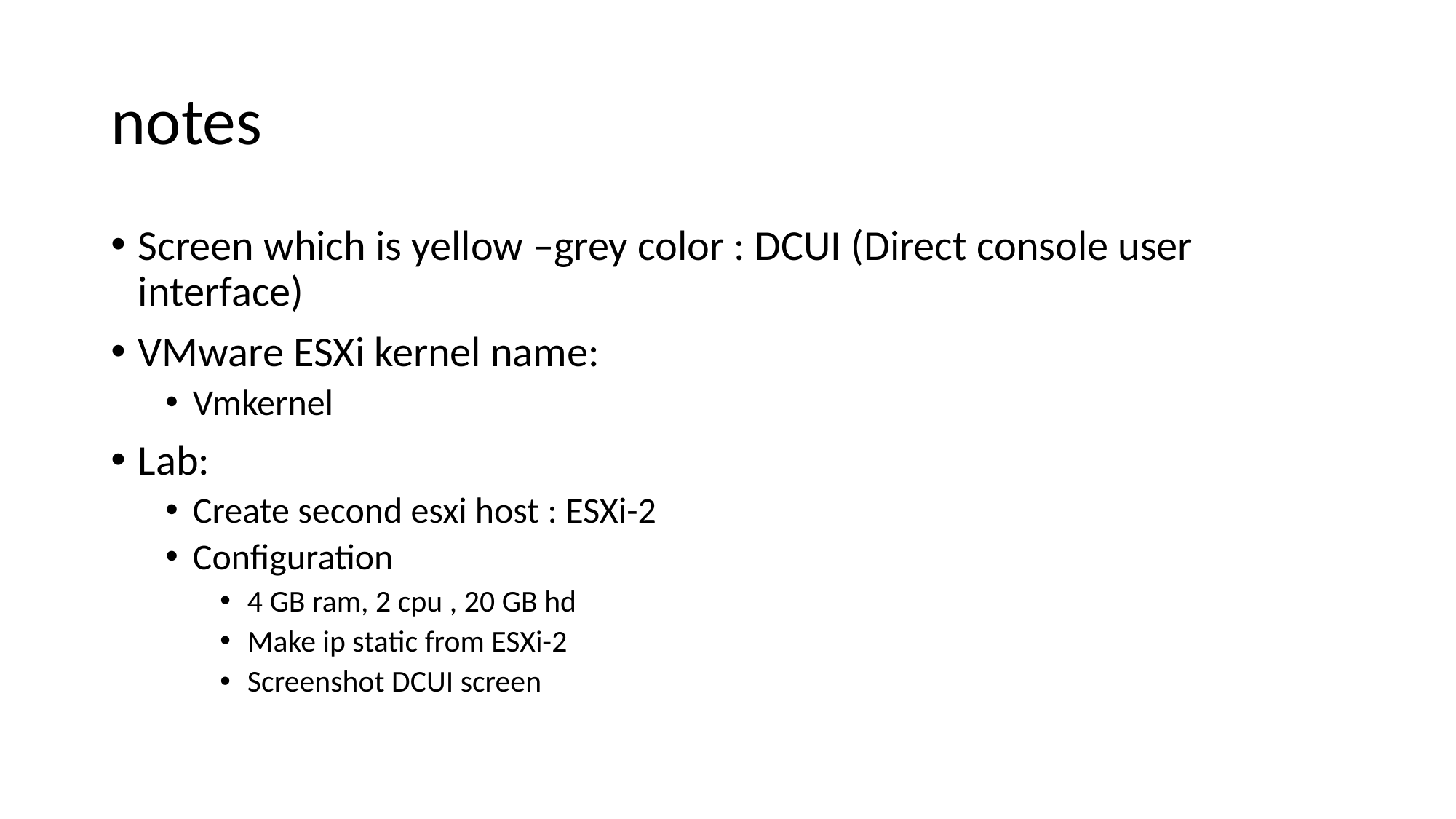

# notes
Screen which is yellow –grey color : DCUI (Direct console user interface)
VMware ESXi kernel name:
Vmkernel
Lab:
Create second esxi host : ESXi-2
Configuration
4 GB ram, 2 cpu , 20 GB hd
Make ip static from ESXi-2
Screenshot DCUI screen